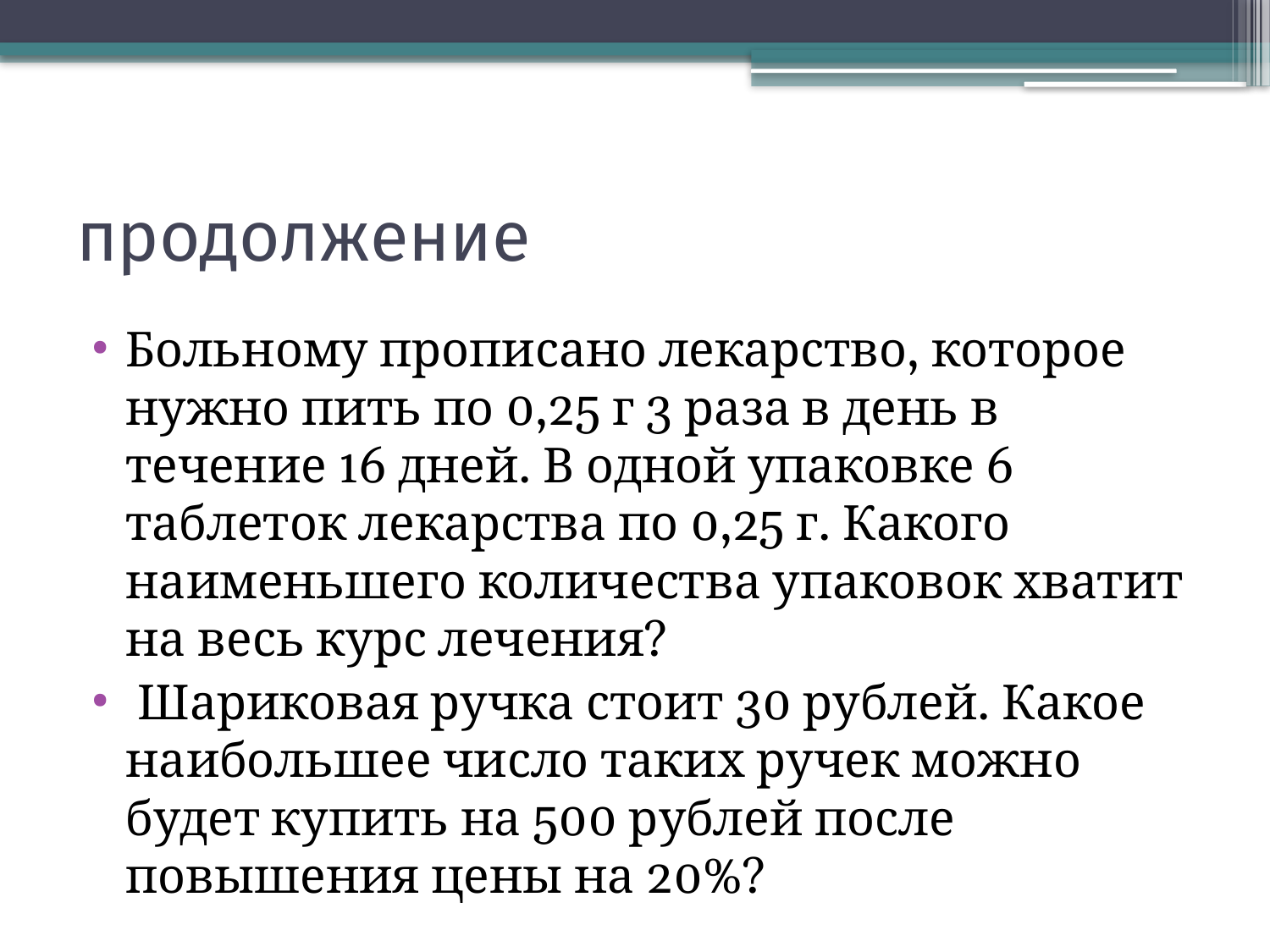

# продолжение
Больному прописано лекарство, которое нужно пить по 0,25 г 3 раза в день в течение 16 дней. В одной упаковке 6 таблеток лекарства по 0,25 г. Какого наименьшего количества упаковок хватит на весь курс лечения?
 Шариковая ручка стоит 30 рублей. Какое наибольшее число таких ручек можно будет купить на 500 рублей после повышения цены на 20%?